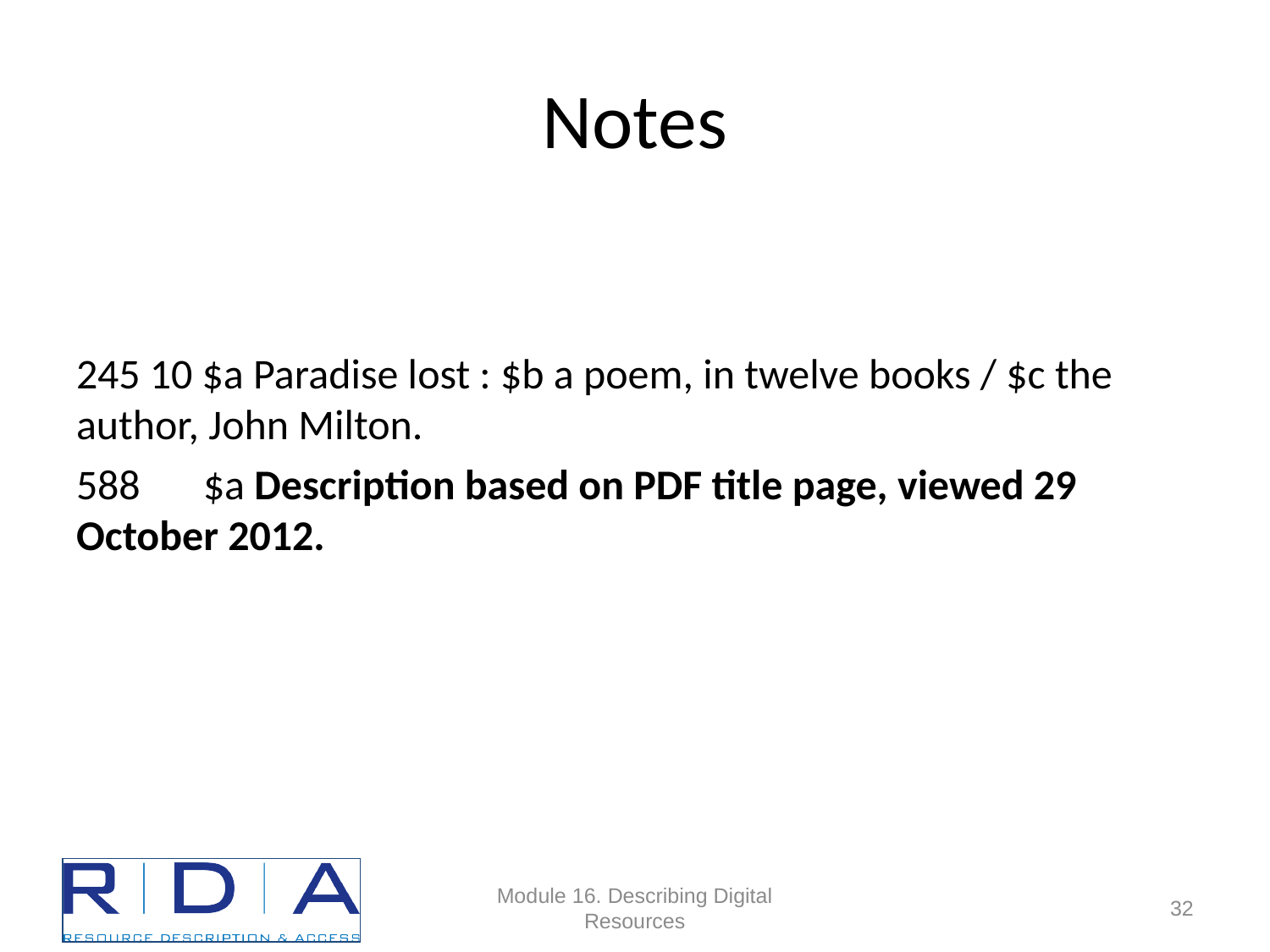

# Notes

245 10 $a Paradise lost : $b a poem, in twelve books / $c the author, John Milton.
588	$a Description based on PDF title page, viewed 29 October 2012.

Module 16. Describing Digital Resources
32